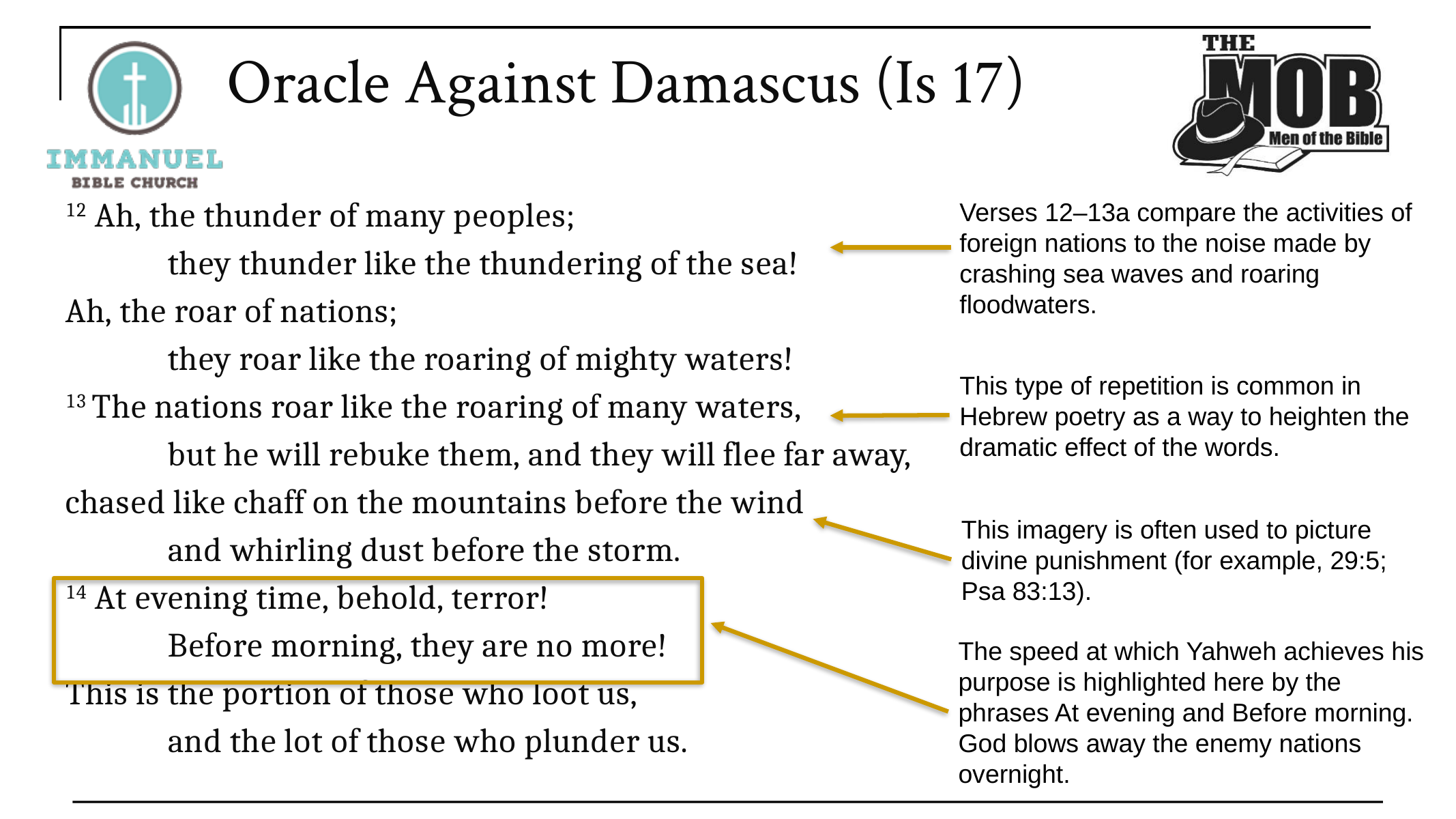

# Oracle Against Damascus (Is 17)
12 Ah, the thunder of many peoples;
	they thunder like the thundering of the sea!
Ah, the roar of nations;
	they roar like the roaring of mighty waters!
13 The nations roar like the roaring of many waters,
	but he will rebuke them, and they will flee far away,
chased like chaff on the mountains before the wind
	and whirling dust before the storm.
14 At evening time, behold, terror!
	Before morning, they are no more!
This is the portion of those who loot us,
	and the lot of those who plunder us.

Verses 12–13a compare the activities of foreign nations to the noise made by crashing sea waves and roaring floodwaters.
This type of repetition is common in Hebrew poetry as a way to heighten the dramatic effect of the words.
This imagery is often used to picture divine punishment (for example, 29:5; Psa 83:13).

The speed at which Yahweh achieves his purpose is highlighted here by the phrases At evening and Before morning. God blows away the enemy nations overnight.